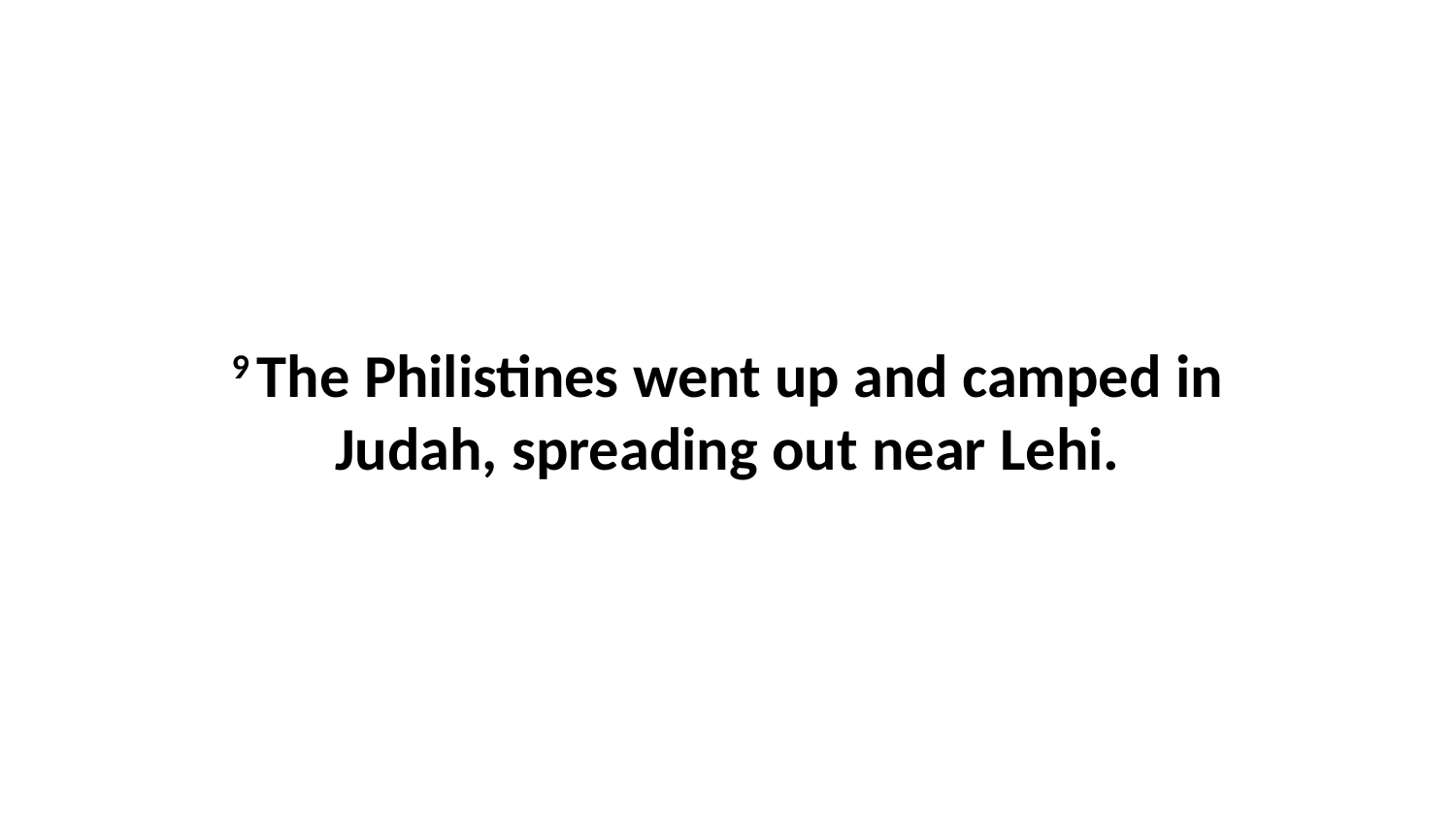

9 The Philistines went up and camped in Judah, spreading out near Lehi.